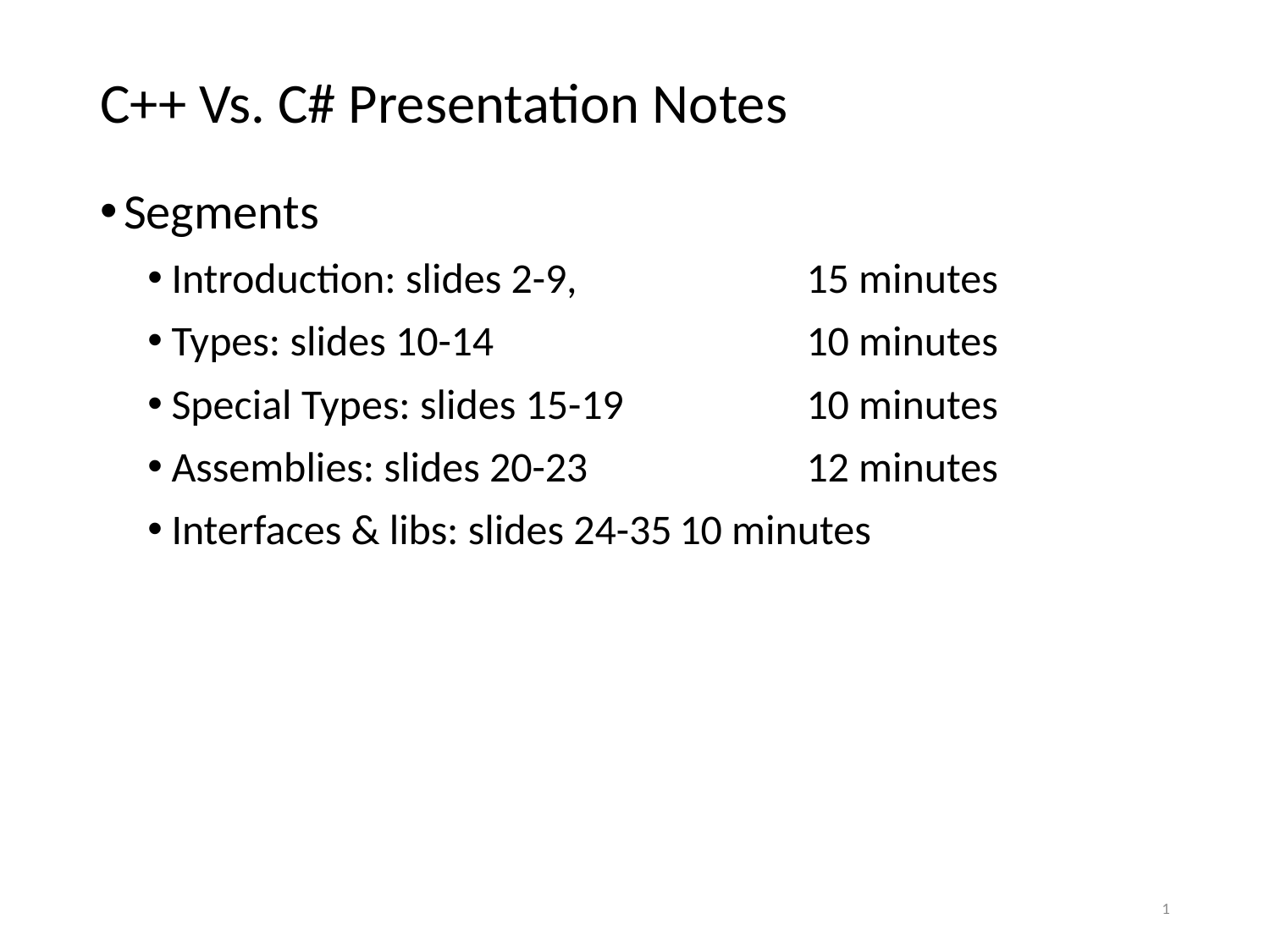

# C++ Vs. C# Presentation Notes
Segments
Introduction: slides 2-9,		15 minutes
Types: slides 10-14			10 minutes
Special Types: slides 15-19		10 minutes
Assemblies: slides 20-23		12 minutes
Interfaces & libs: slides 24-35	10 minutes
1